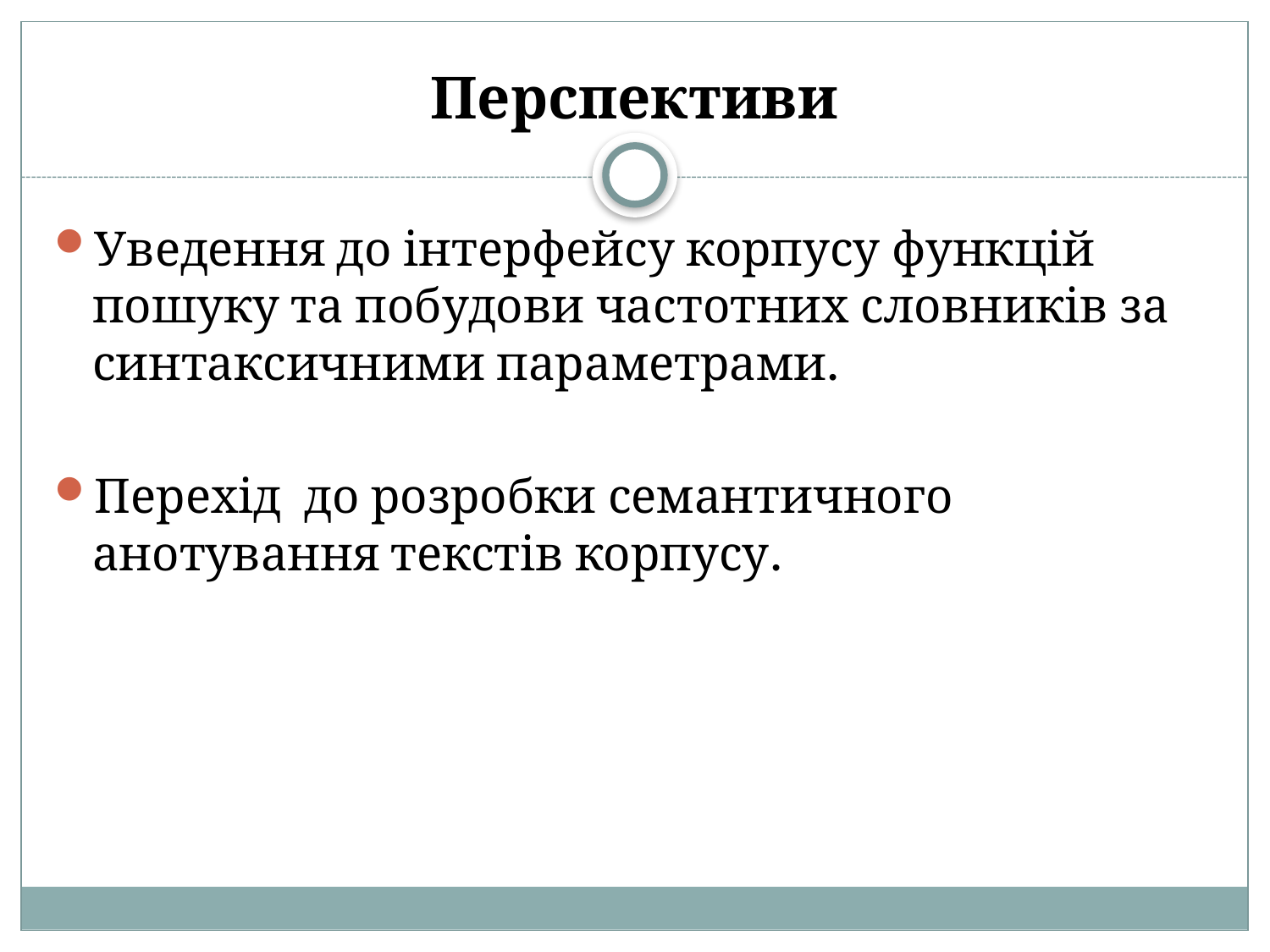

# Перспективи
Уведення до інтерфейсу корпусу функцій пошуку та побудови частотних словників за синтаксичними параметрами.

Перехід  до розробки семантичного анотування текстів корпусу.